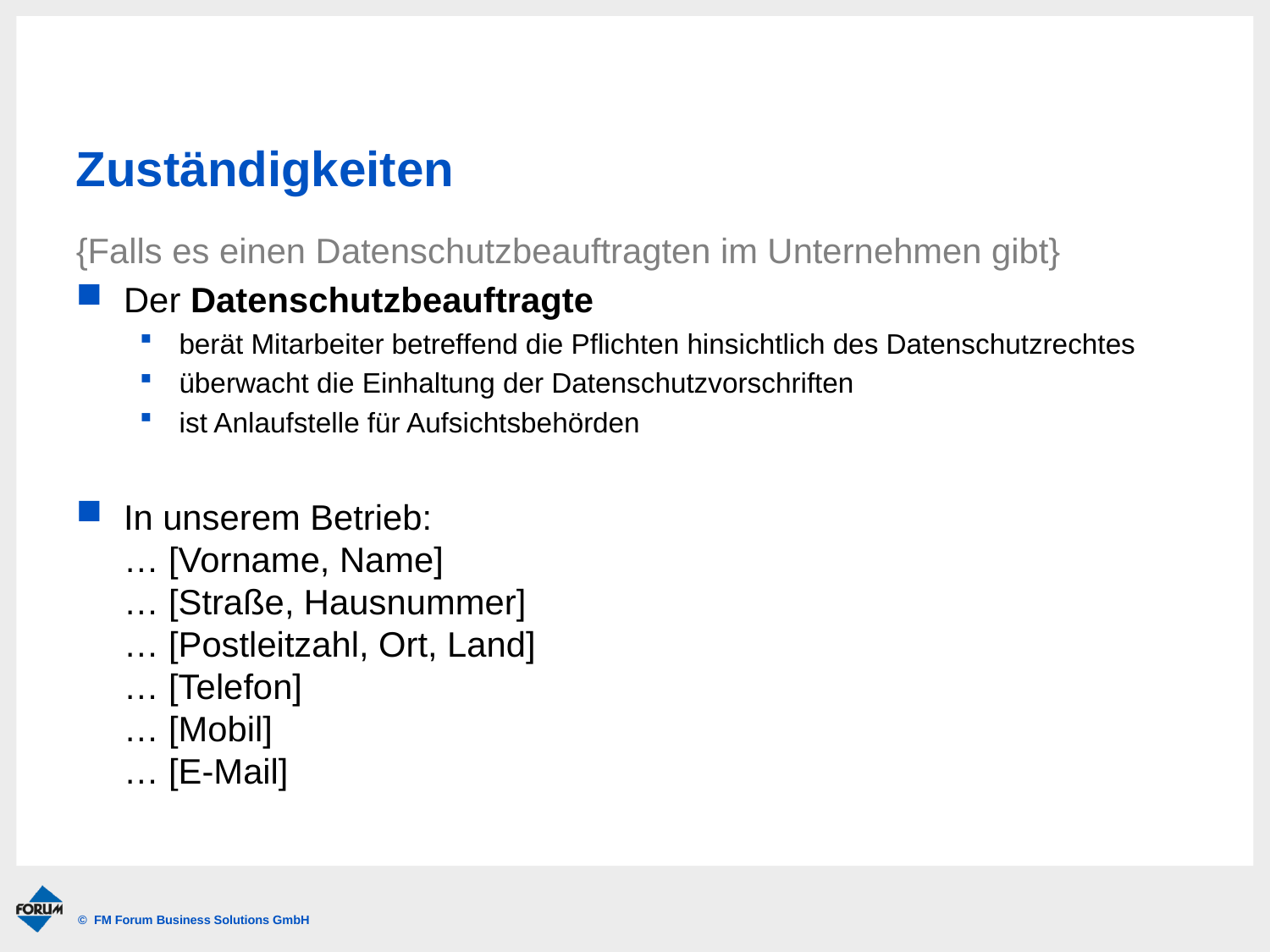

# Zuständigkeiten
{Falls es einen Datenschutzbeauftragten im Unternehmen gibt}
Der Datenschutzbeauftragte
berät Mitarbeiter betreffend die Pflichten hinsichtlich des Datenschutzrechtes
überwacht die Einhaltung der Datenschutzvorschriften
ist Anlaufstelle für Aufsichtsbehörden

In unserem Betrieb:
… [Vorname, Name]
… [Straße, Hausnummer]
… [Postleitzahl, Ort, Land]
… [Telefon]
… [Mobil]
… [E-Mail]